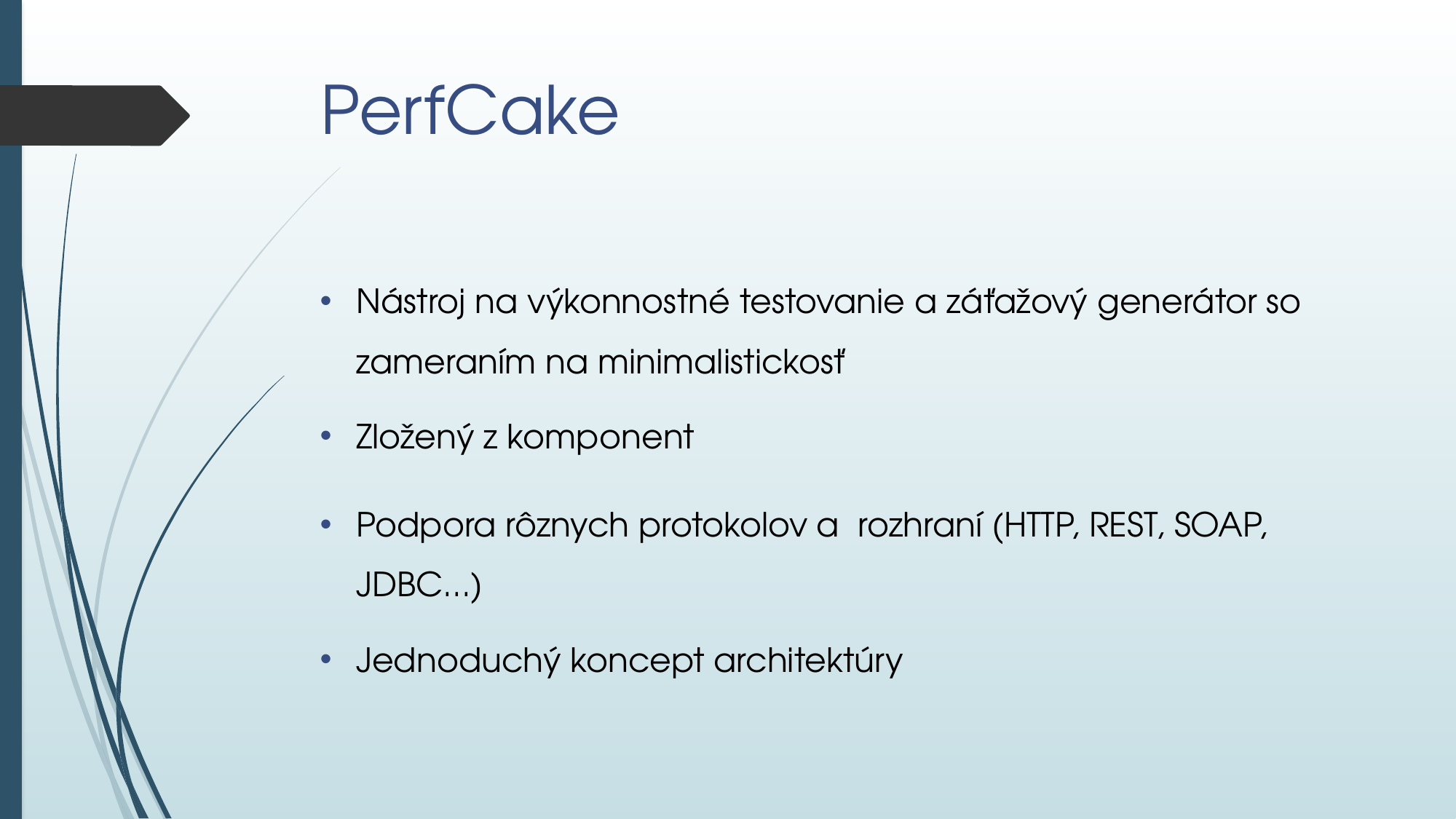

# PerfCake
Nástroj na výkonnostné testovanie a záťažový generátor so zameraním na minimalistickosť
Zložený z komponent
Podpora rôznych protokolov a  rozhraní (HTTP, REST, SOAP, JDBC...)
Jednoduchý koncept architektúry